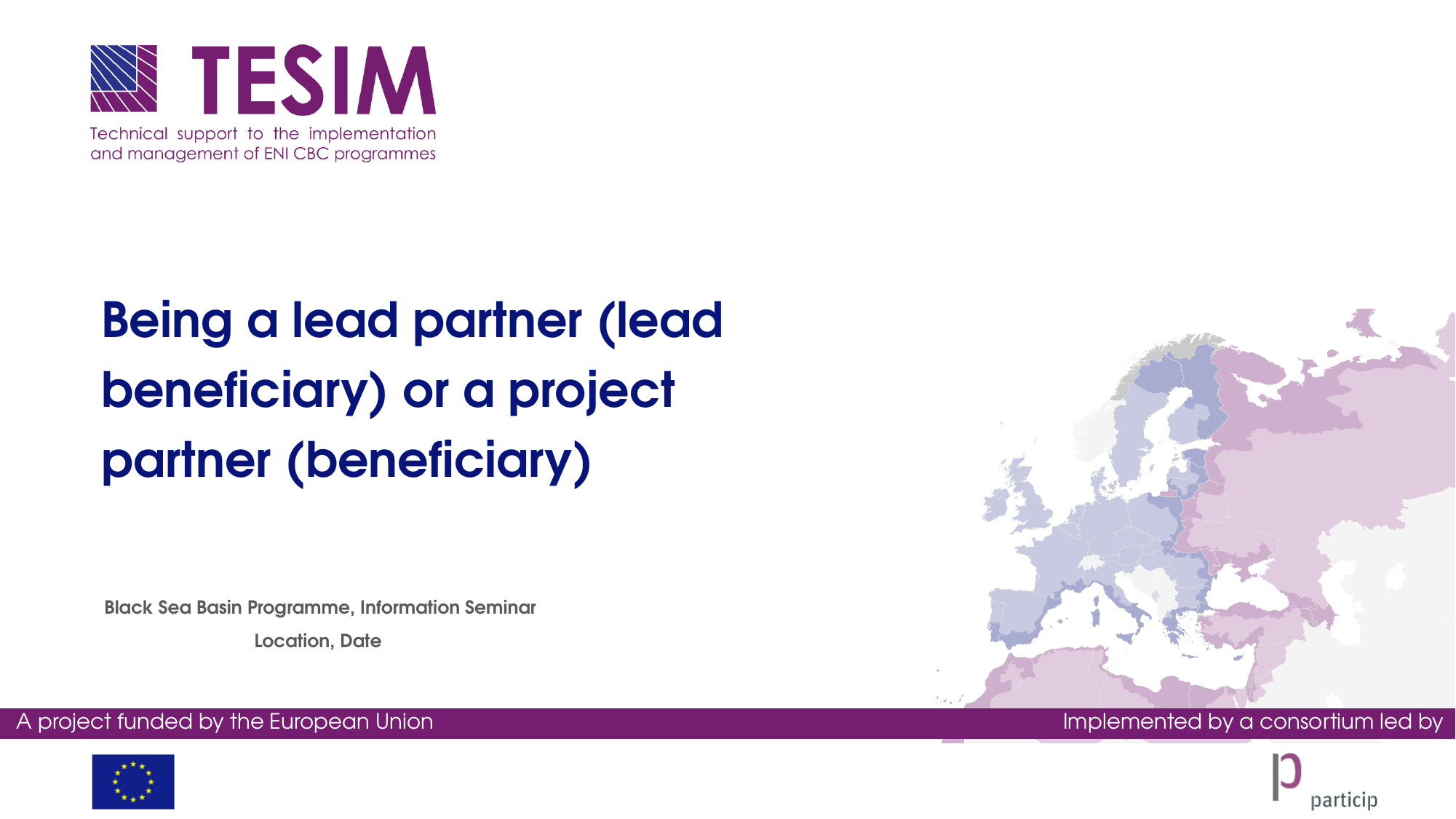

# Being a lead partner (lead beneficiary) or a project partner (beneficiary)
Black Sea Basin Programme, Information Seminar
Location, Date